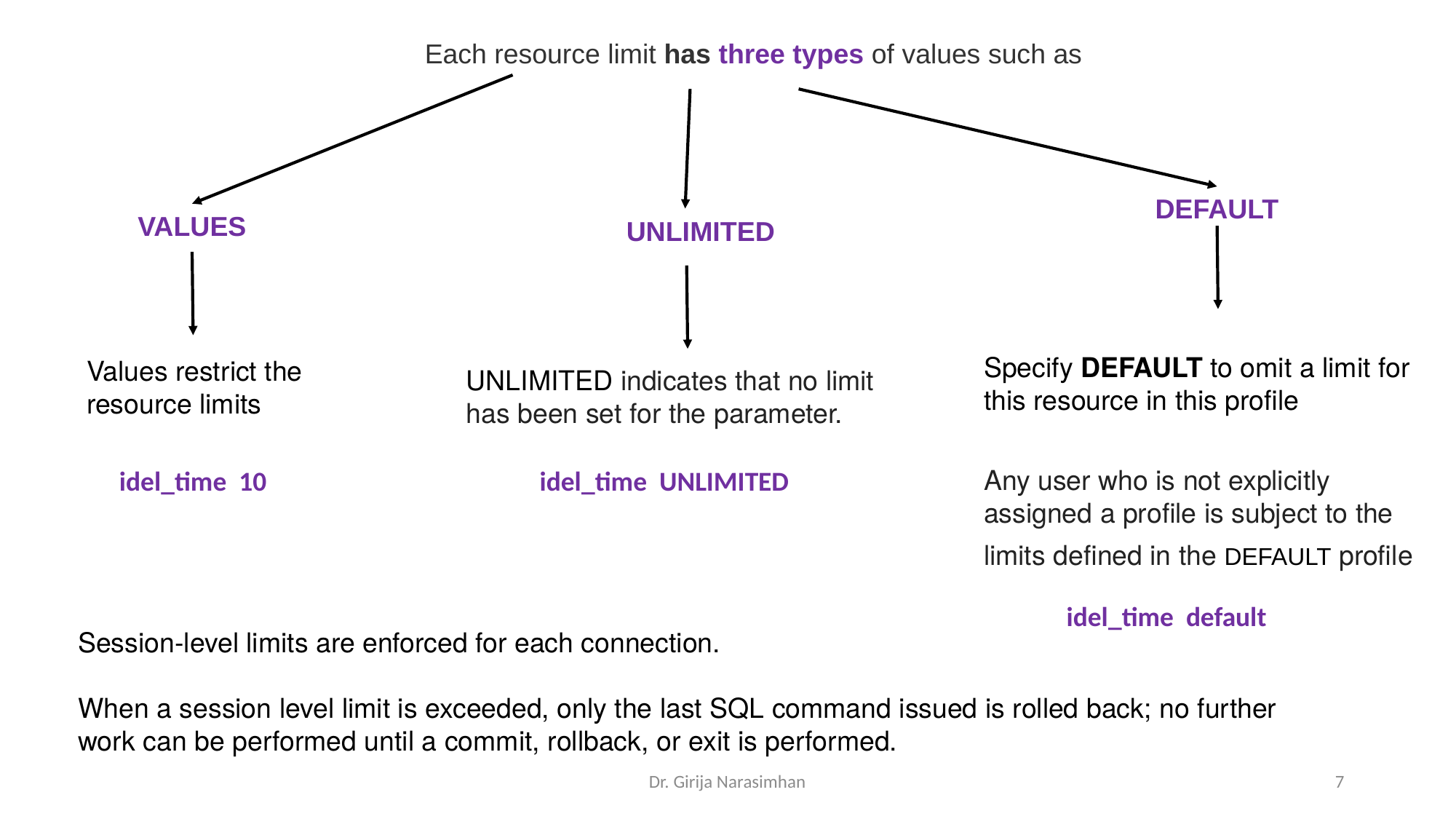

Each resource limit has three types of values such as
DEFAULT
VALUES
 UNLIMITED
Specify DEFAULT to omit a limit for this resource in this profile
Values restrict the resource limits
UNLIMITED indicates that no limit has been set for the parameter.
Any user who is not explicitly assigned a profile is subject to the limits defined in the DEFAULT profile
idel_time  10
idel_time  UNLIMITED
idel_time  default
Session-level limits are enforced for each connection.

When a session level limit is exceeded, only the last SQL command issued is rolled back; no further work can be performed until a commit, rollback, or exit is performed.
Dr. Girija Narasimhan
7